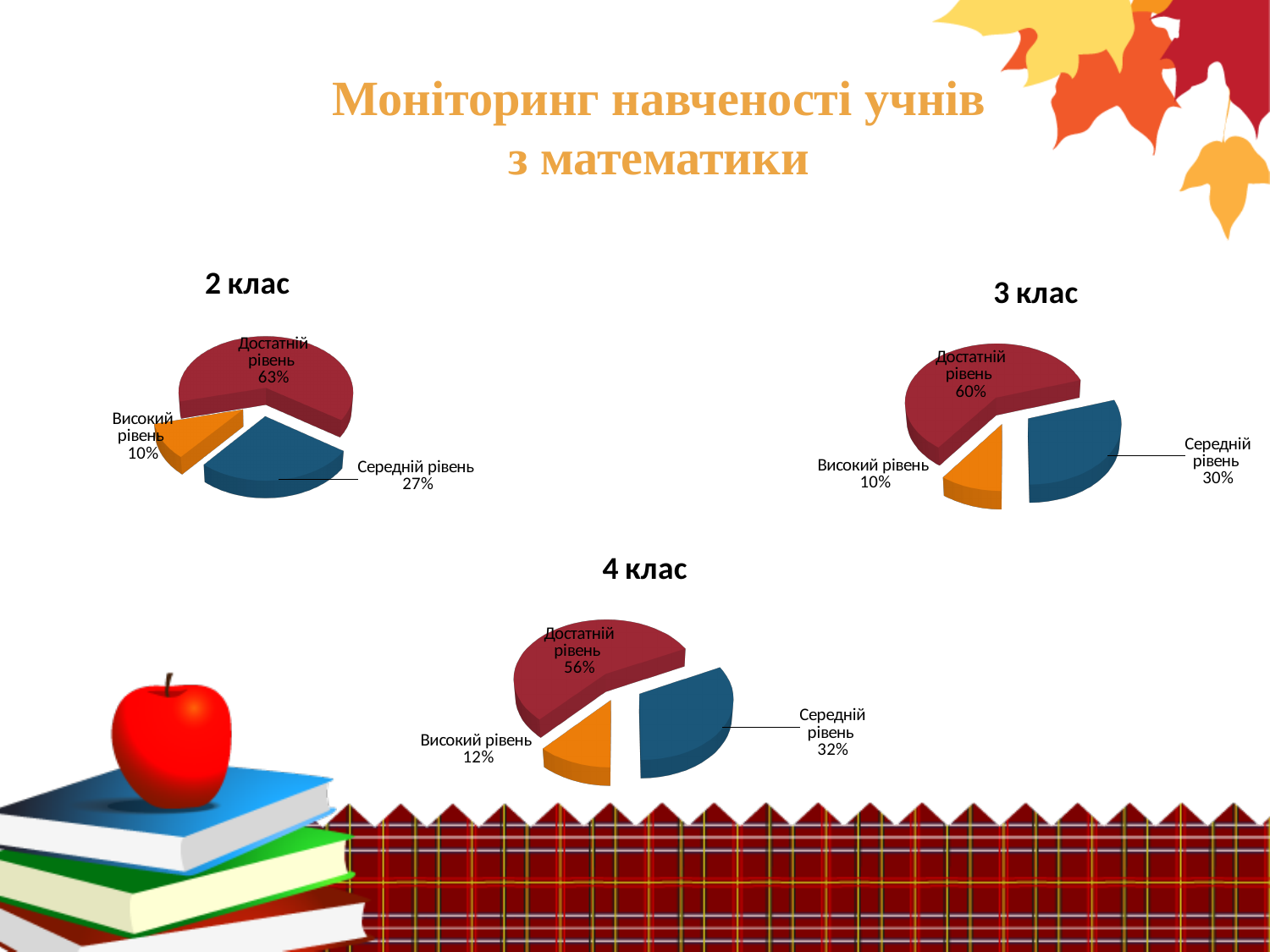

Моніторинг навченості учнів
з математики

[unsupported chart]

[unsupported chart]

[unsupported chart]